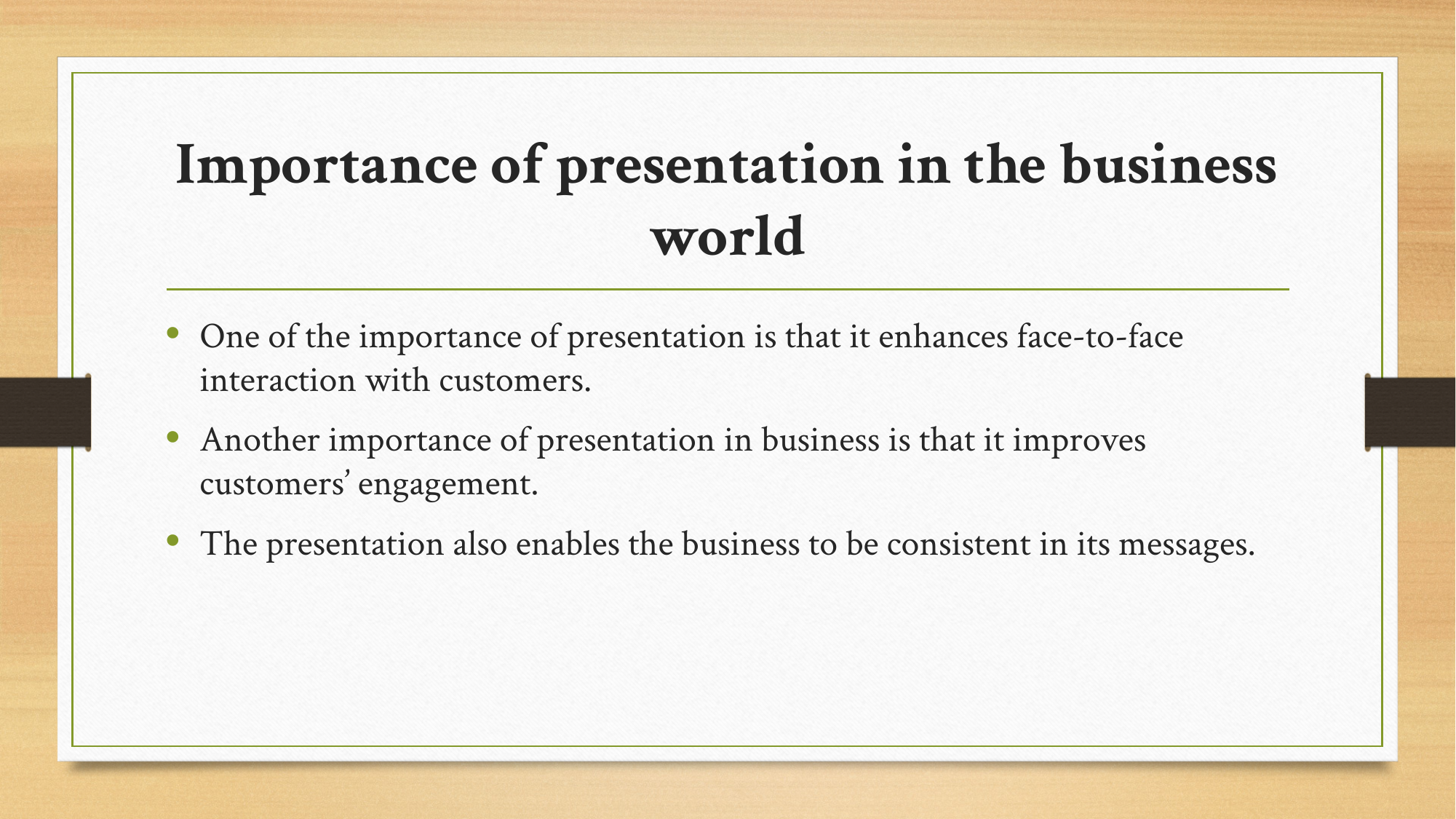

# Importance of presentation in the business world
One of the importance of presentation is that it enhances face-to-face interaction with customers.
Another importance of presentation in business is that it improves customers’ engagement.
The presentation also enables the business to be consistent in its messages.